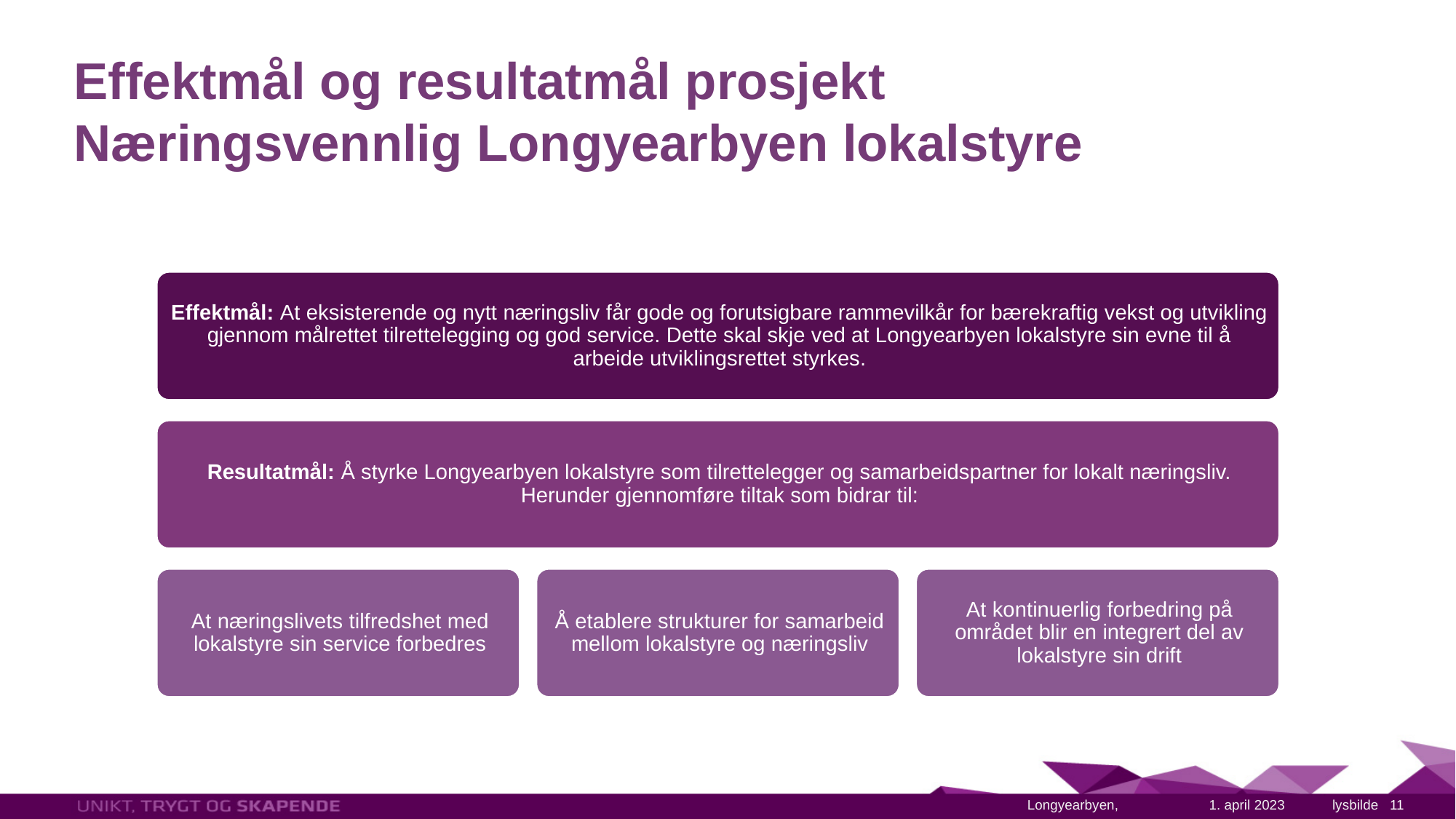

# Effektmål og resultatmål prosjekt Næringsvennlig Longyearbyen lokalstyre
Effektmål: At eksisterende og nytt næringsliv får gode og forutsigbare rammevilkår for bærekraftig vekst og utvikling gjennom målrettet tilrettelegging og god service. Dette skal skje ved at Longyearbyen lokalstyre sin evne til å arbeide utviklingsrettet styrkes.
Resultatmål: Å styrke Longyearbyen lokalstyre som tilrettelegger og samarbeidspartner for lokalt næringsliv. Herunder gjennomføre tiltak som bidrar til:
At næringslivets tilfredshet med lokalstyre sin service forbedres
Å etablere strukturer for samarbeid mellom lokalstyre og næringsliv
At kontinuerlig forbedring på området blir en integrert del av lokalstyre sin drift
1. april 2023
11